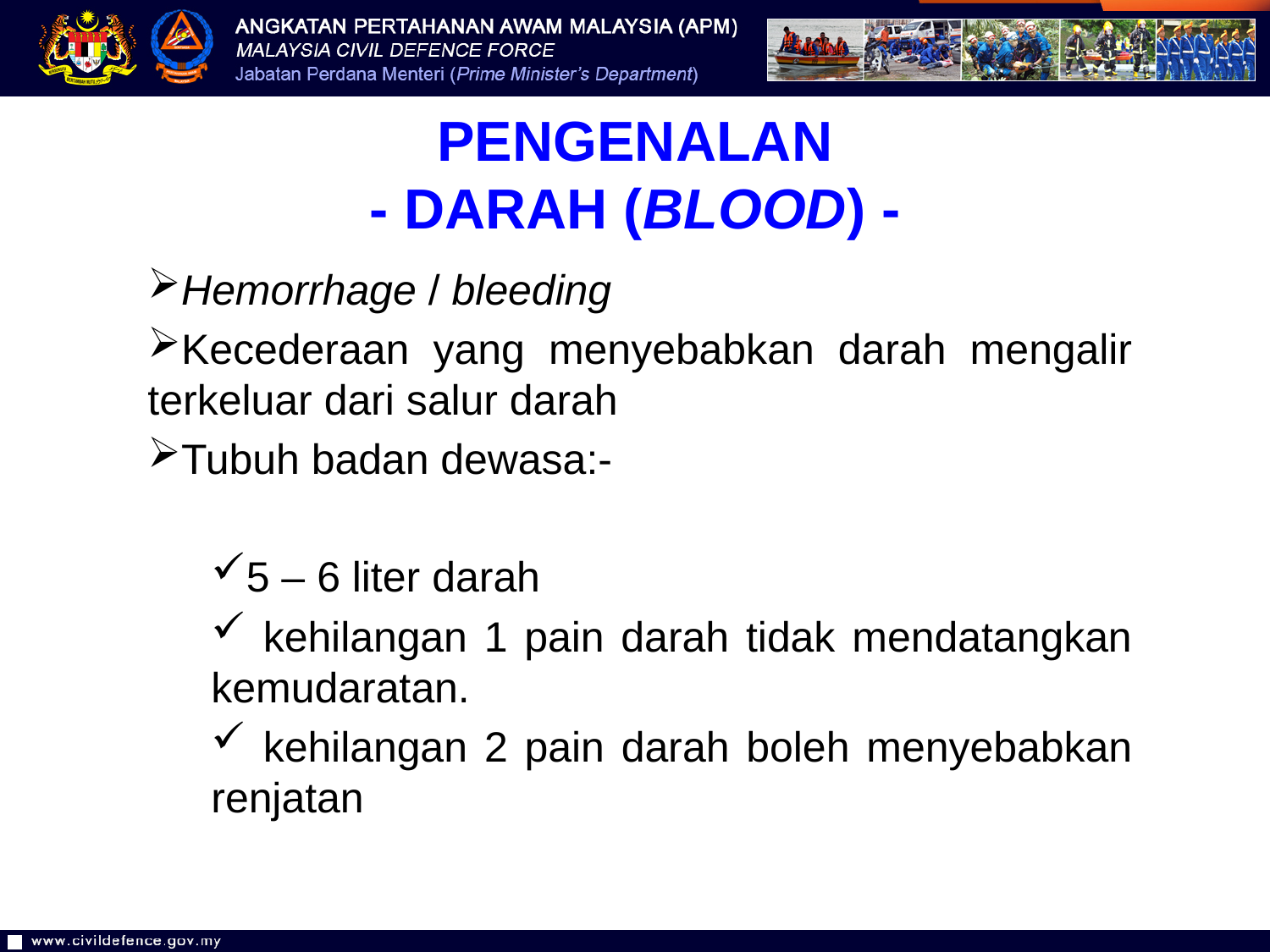

PENGENALAN
- DARAH (BLOOD) -
Hemorrhage / bleeding
Kecederaan yang menyebabkan darah mengalir terkeluar dari salur darah
Tubuh badan dewasa:-

5 – 6 liter darah
 kehilangan 1 pain darah tidak mendatangkan kemudaratan.
 kehilangan 2 pain darah boleh menyebabkan renjatan

6